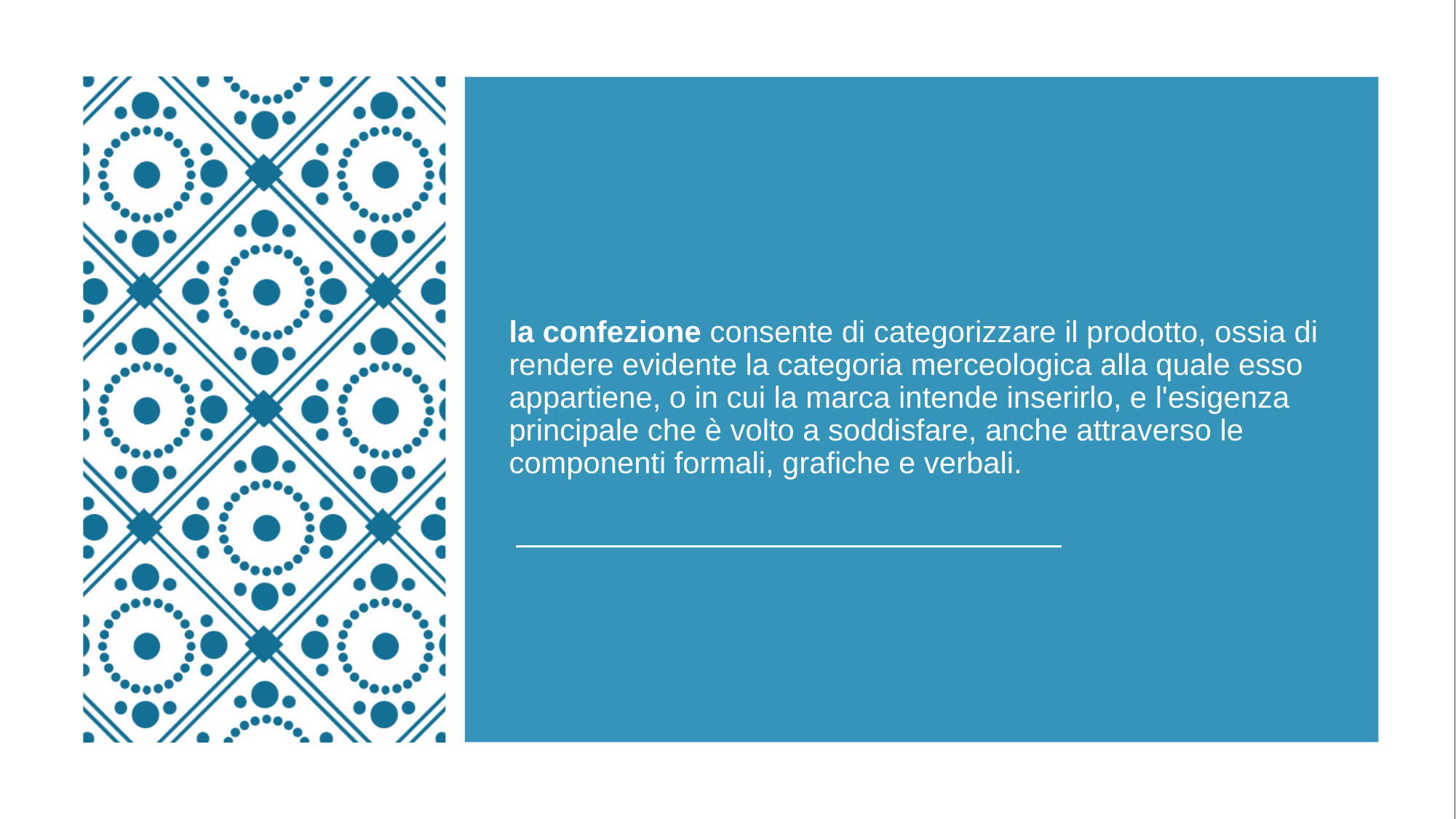

la confezione consente di categorizzare il prodotto, ossia di rendere evidente la categoria merceologica alla quale esso appartiene, o in cui la marca intende inserirlo, e l'esigenza principale che è volto a soddisfare, anche attraverso le componenti formali, grafiche e verbali.